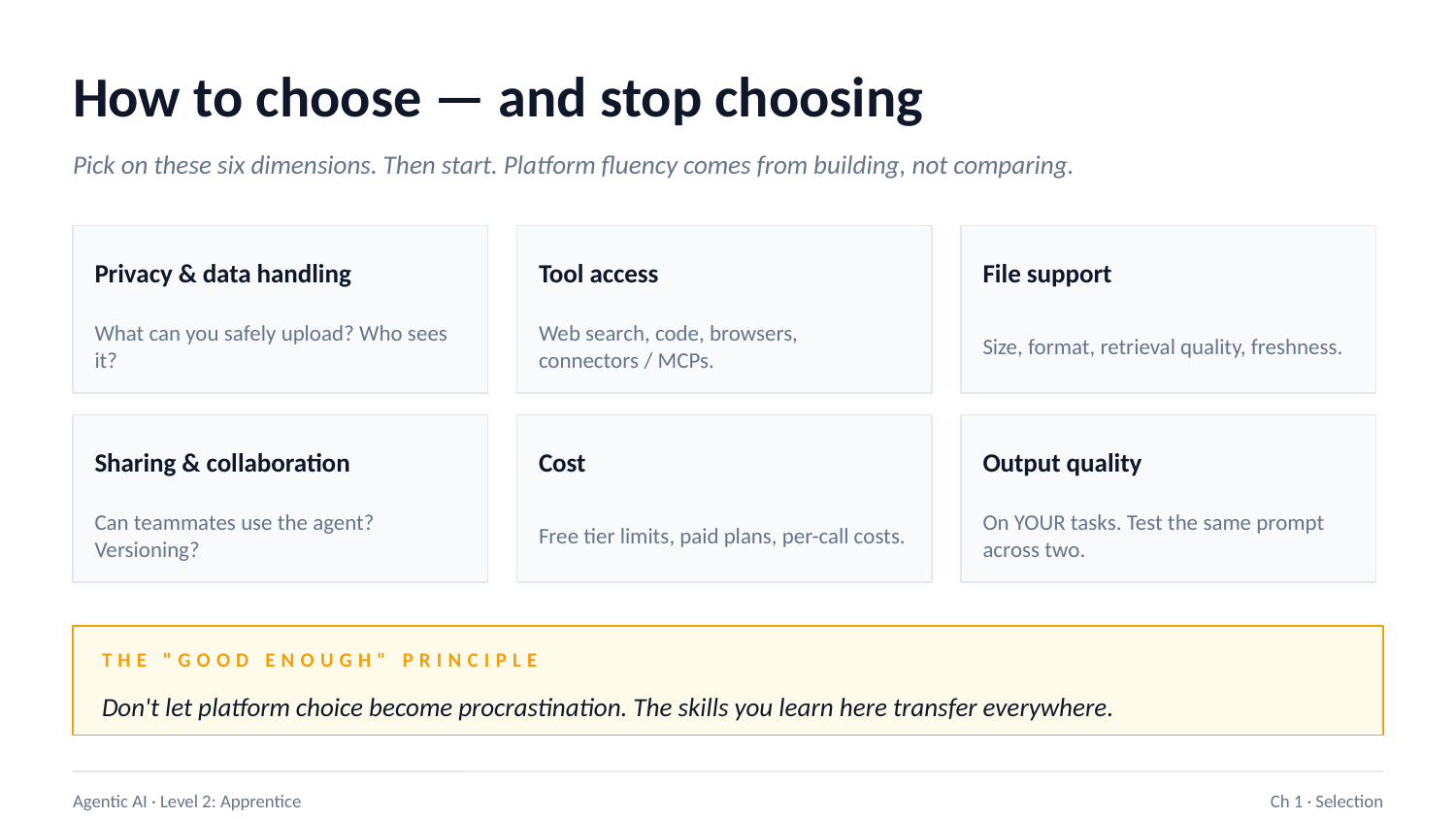

How to choose — and stop choosing
Pick on these six dimensions. Then start. Platform fluency comes from building, not comparing.

Privacy & data handling
Tool access
File support
What can you safely upload? Who sees it?
Web search, code, browsers, connectors / MCPs.
Size, format, retrieval quality, freshness.

Sharing & collaboration
Cost
Output quality
Can teammates use the agent? Versioning?
Free tier limits, paid plans, per-call costs.
On YOUR tasks. Test the same prompt across two.

THE "GOOD ENOUGH" PRINCIPLE
Don't let platform choice become procrastination. The skills you learn here transfer everywhere.

Agentic AI · Level 2: Apprentice
Ch 1 · Selection